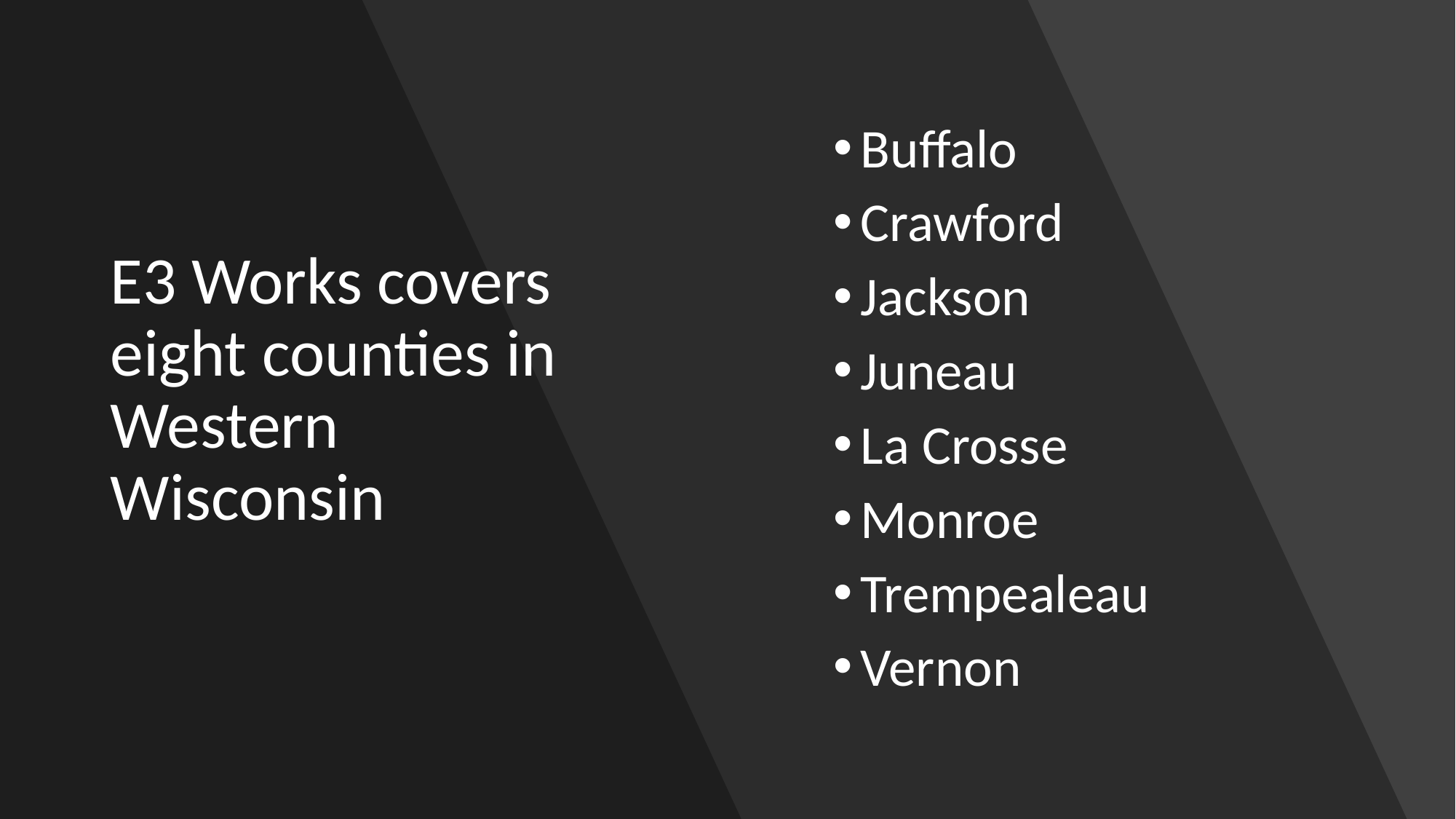

# E3 Works covers eight counties in Western Wisconsin
Buffalo
Crawford
Jackson
Juneau
La Crosse
Monroe
Trempealeau
Vernon